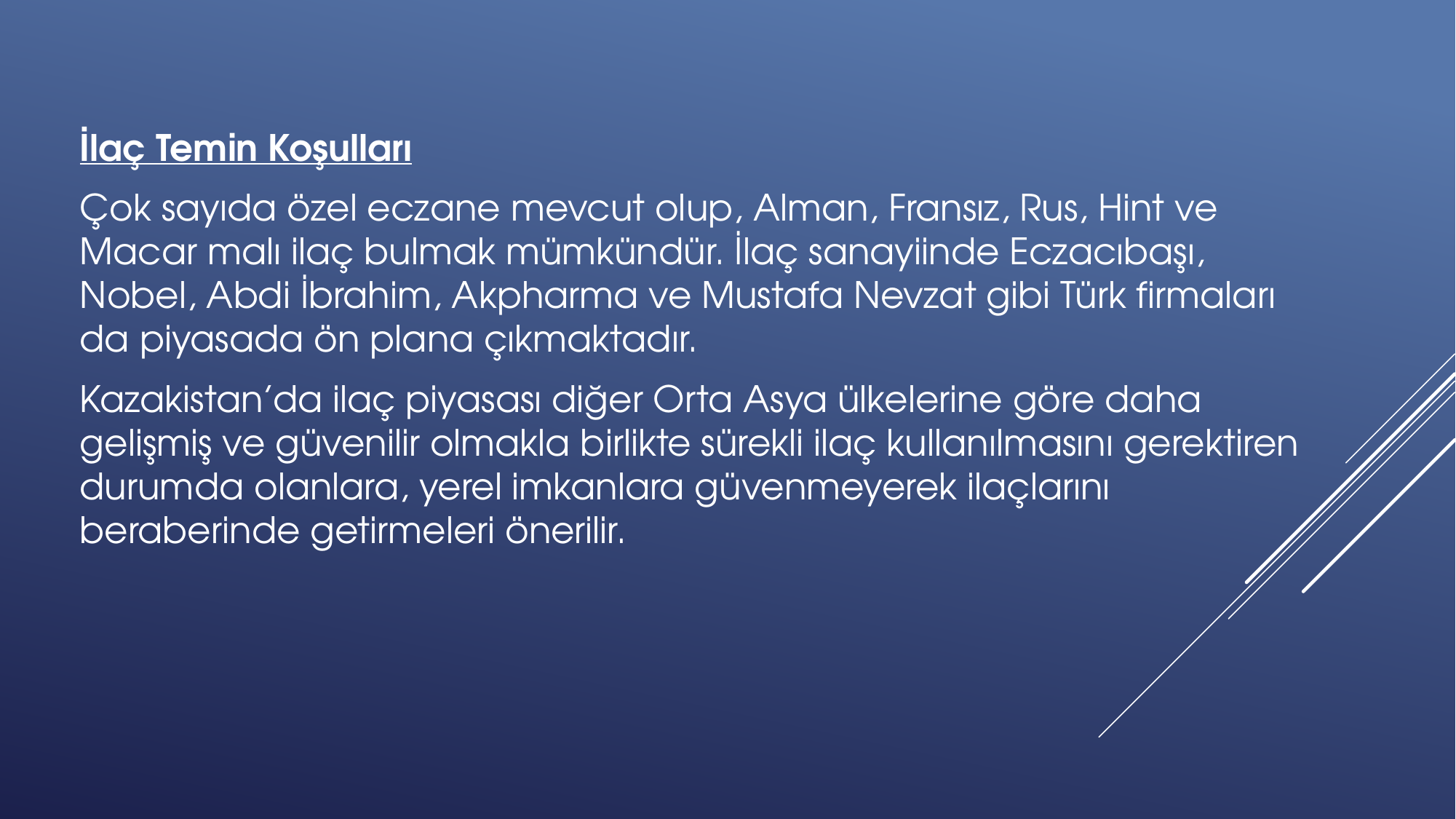

İlaç Temin Koşulları
Çok sayıda özel eczane mevcut olup, Alman, Fransız, Rus, Hint ve Macar malı ilaç bulmak mümkündür. İlaç sanayiinde Eczacıbaşı, Nobel, Abdi İbrahim, Akpharma ve Mustafa Nevzat gibi Türk firmaları da piyasada ön plana çıkmaktadır.
Kazakistan’da ilaç piyasası diğer Orta Asya ülkelerine göre daha gelişmiş ve güvenilir olmakla birlikte sürekli ilaç kullanılmasını gerektiren durumda olanlara, yerel imkanlara güvenmeyerek ilaçlarını beraberinde getirmeleri önerilir.